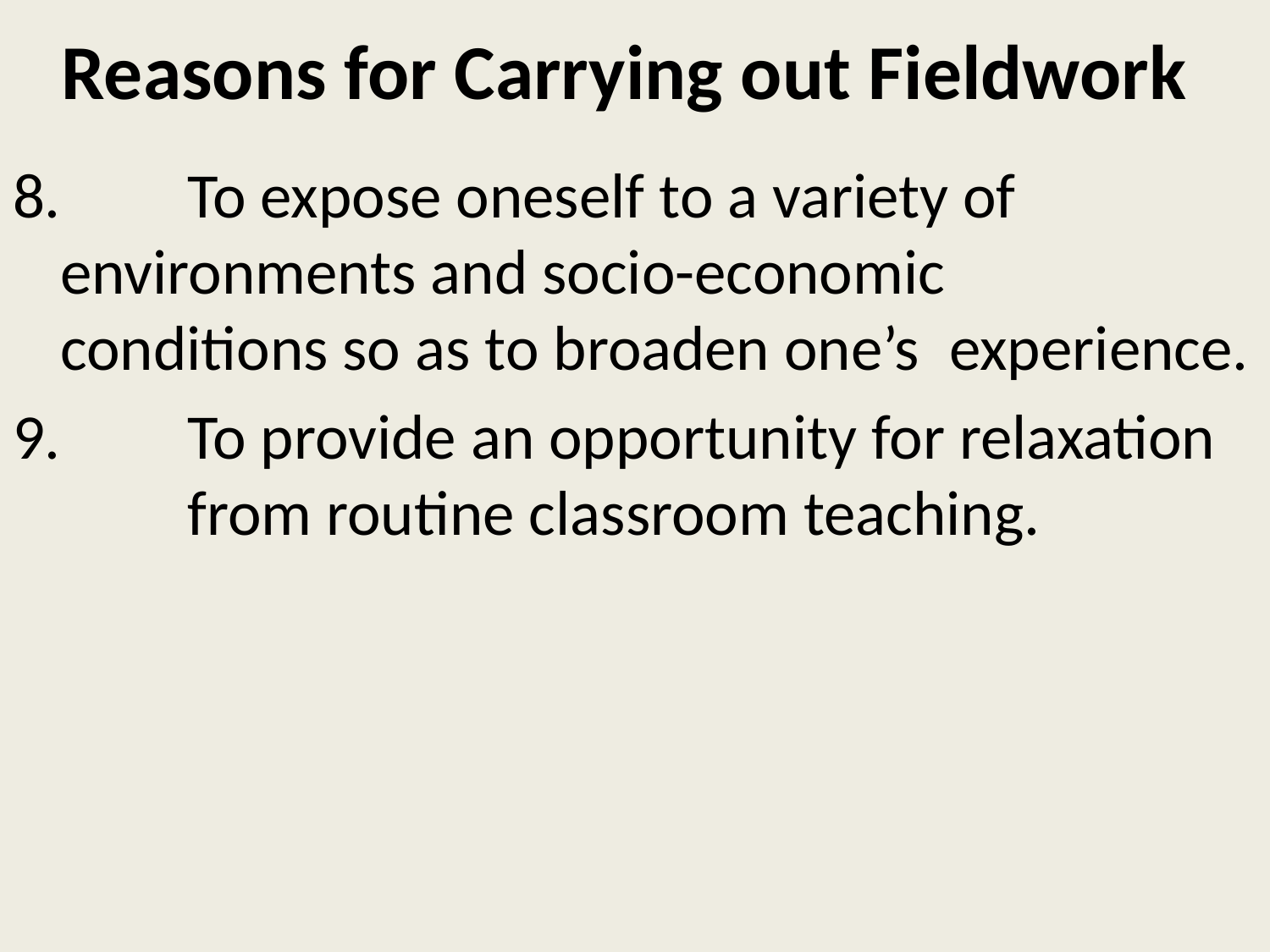

# Reasons for Carrying out Fieldwork
8.	To expose oneself to a variety of 	environments and socio-economic 	conditions so as to broaden one’s 	experience.
9.	To provide an opportunity for relaxation 	from routine classroom teaching.